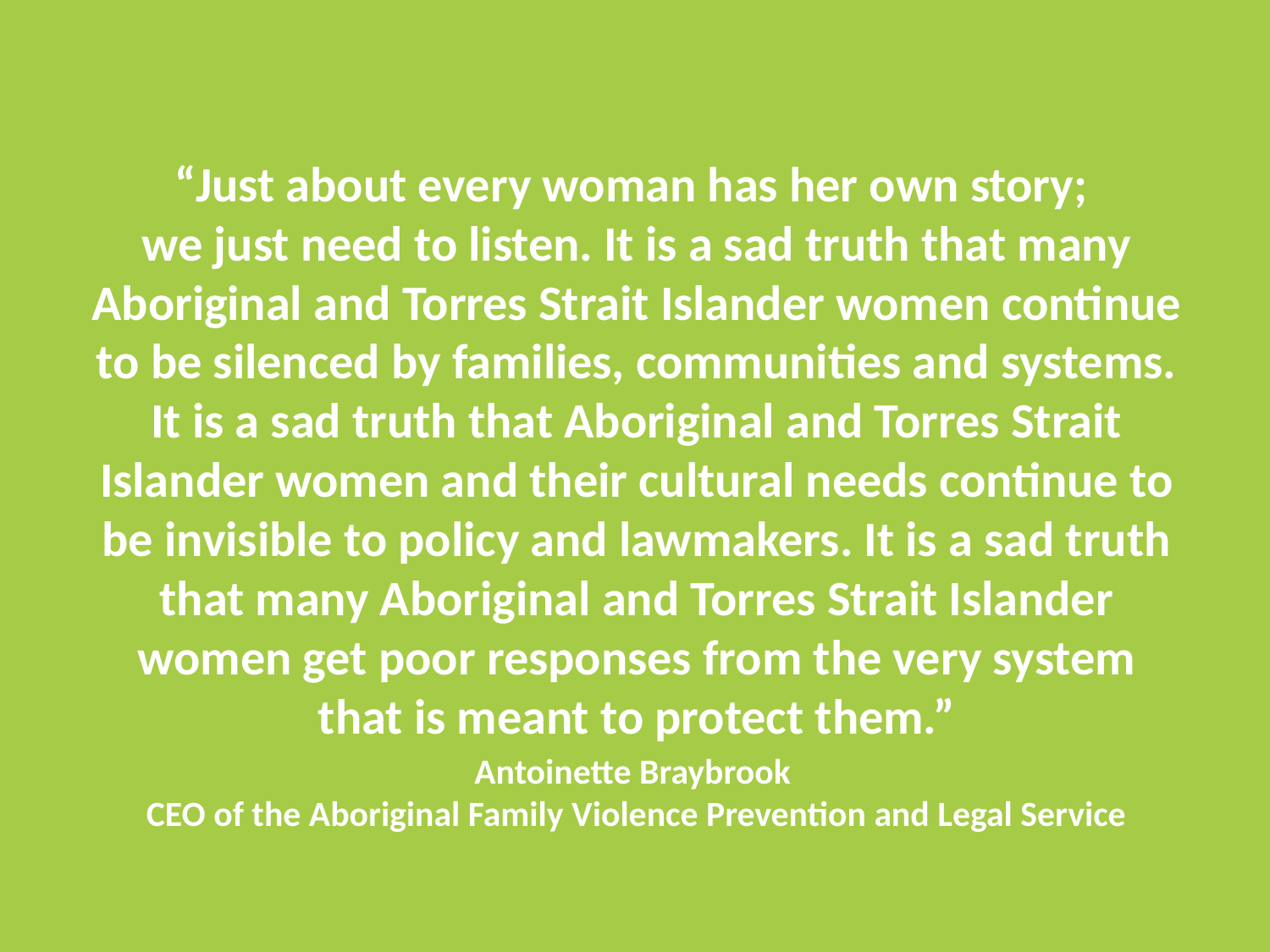

“Just about every woman has her own story;
we just need to listen. It is a sad truth that many Aboriginal and Torres Strait Islander women continue to be silenced by families, communities and systems. It is a sad truth that Aboriginal and Torres Strait Islander women and their cultural needs continue to be invisible to policy and lawmakers. It is a sad truth that many Aboriginal and Torres Strait Islander women get poor responses from the very system that is meant to protect them.”

Antoinette Braybrook
CEO of the Aboriginal Family Violence Prevention and Legal Service